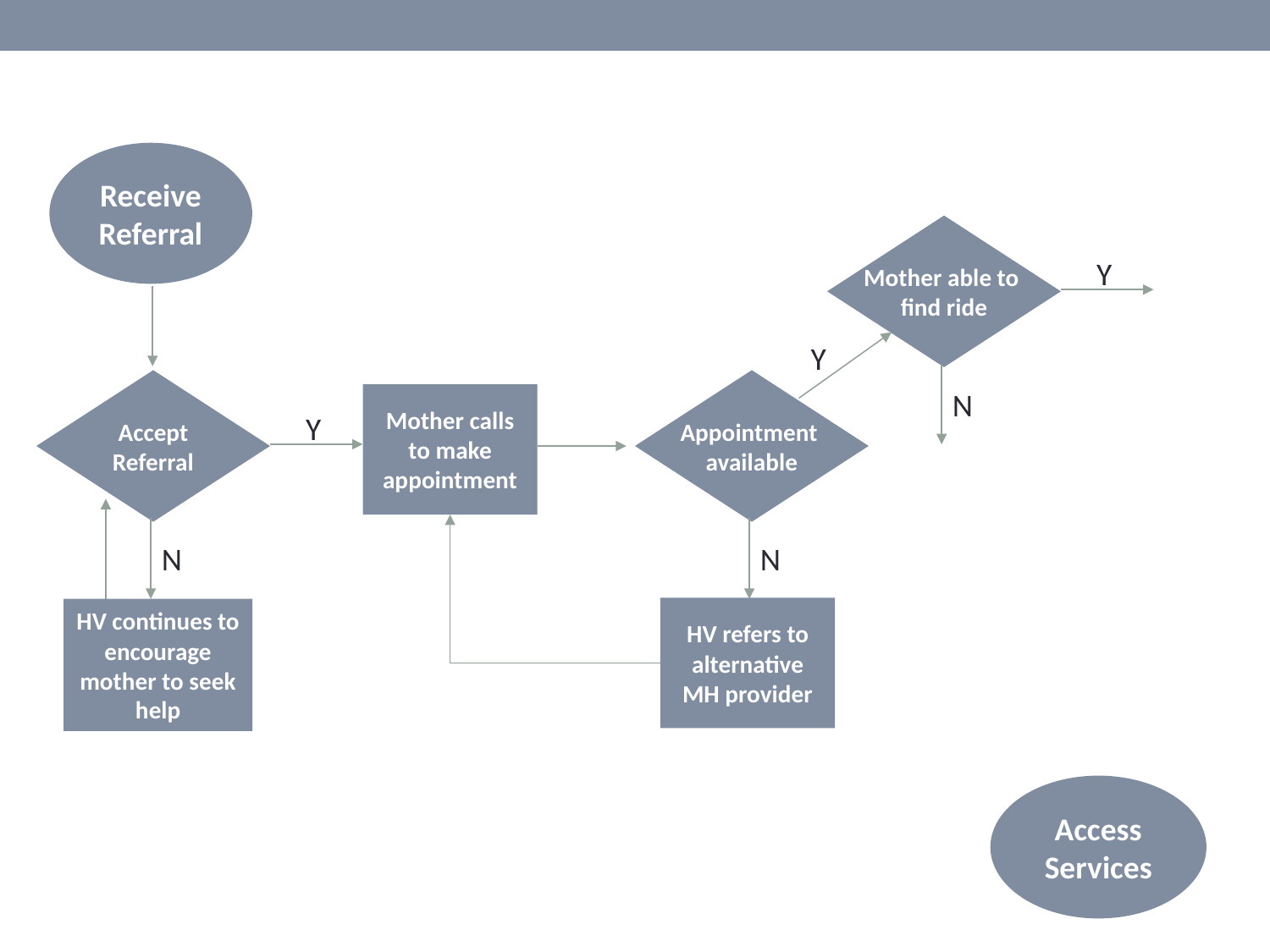

Receive Referral
Mother able to
find ride
Y
N
Y
Accept Referral
Y
N
Appointment
available
Mother calls to make appointment
N
HV refers to alternative MH provider
HV continues to encourage mother to seek help
Access Services